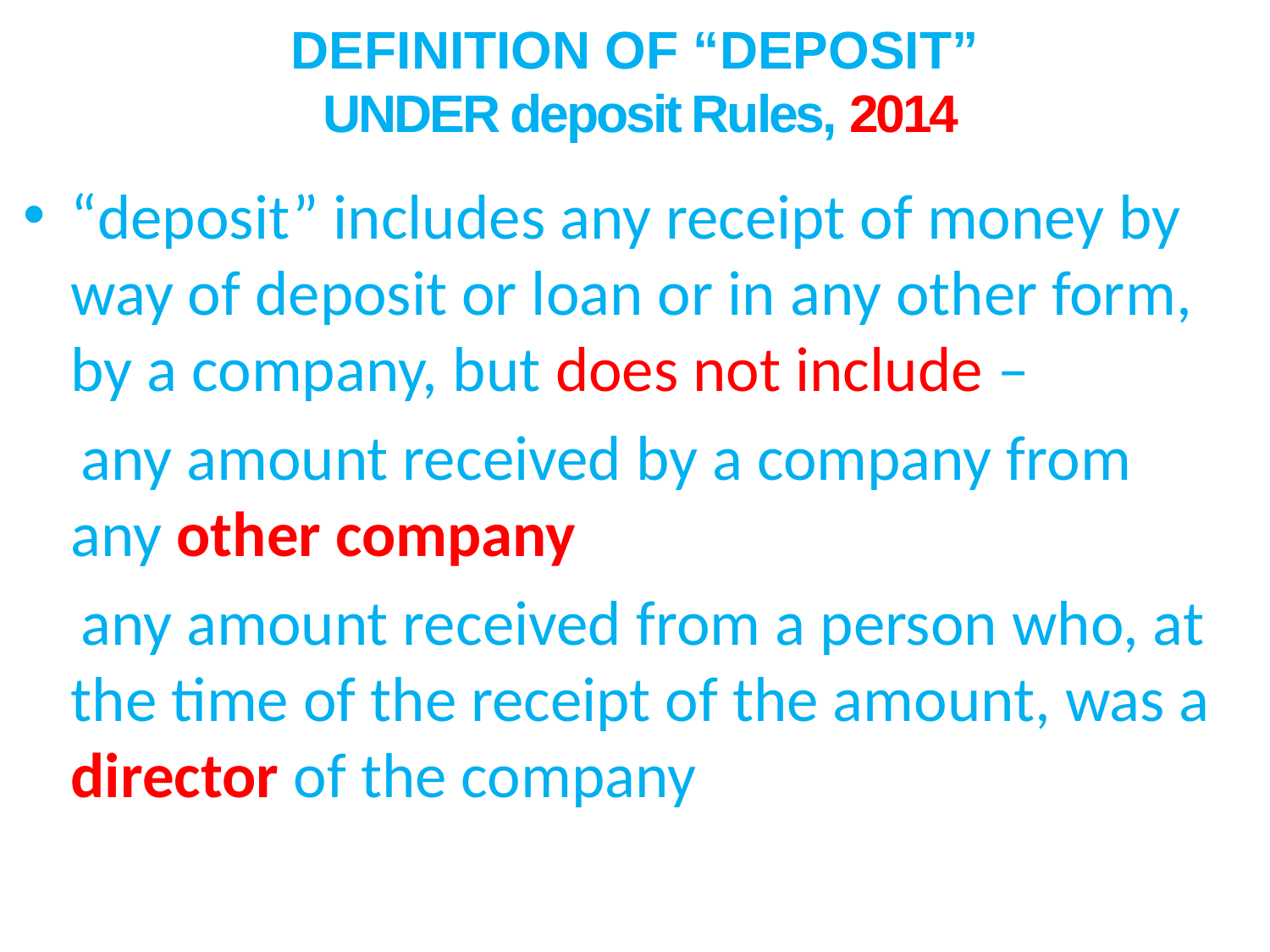

# DEFINITION OF “DEPOSIT” UNDER deposit Rules, 2014
“deposit” includes any receipt of money by way of deposit or loan or in any other form, by a company, but does not include –
    any amount received by a company from any other company
    any amount received from a person who, at the time of the receipt of the amount, was a director of the company